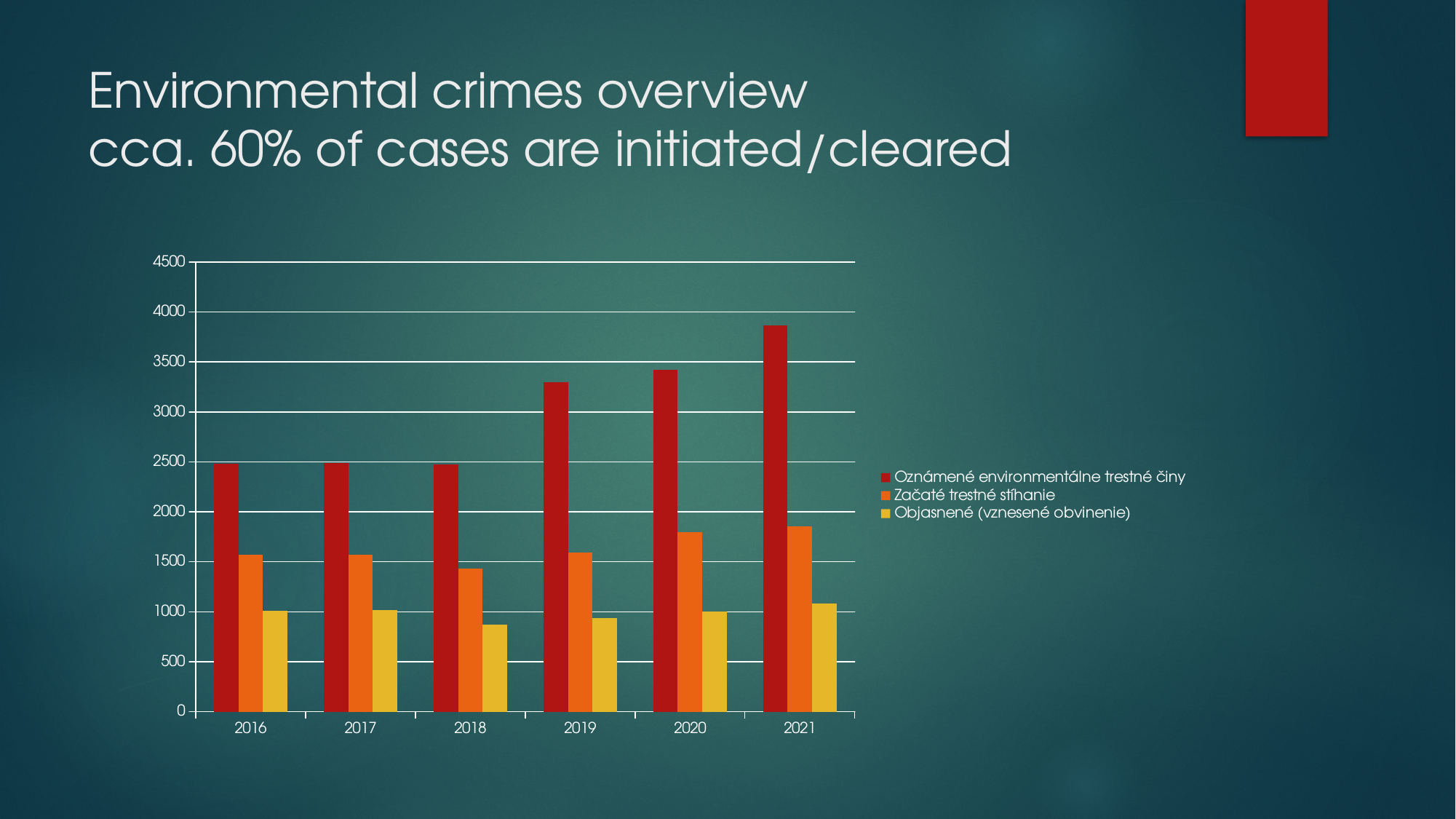

# Environmental crimes overview cca. 60% of cases are initiated/cleared

### Chart

| Category | Oznámené environmentálne trestné činy | Začaté trestné stíhanie | Objasnené (vznesené obvinenie) |
|---|---|---|---|
| 2016 | 2482.0 | 1573.0 | 1006.0 |
| 2017 | 2485.0 | 1570.0 | 1016.0 |
| 2018 | 2478.0 | 1429.0 | 872.0 |
| 2019 | 3294.0 | 1589.0 | 940.0 |
| 2020 | 3421.0 | 1800.0 | 1003.0 |
| 2021 | 3865.0 | 1852.0 | 1081.0 |